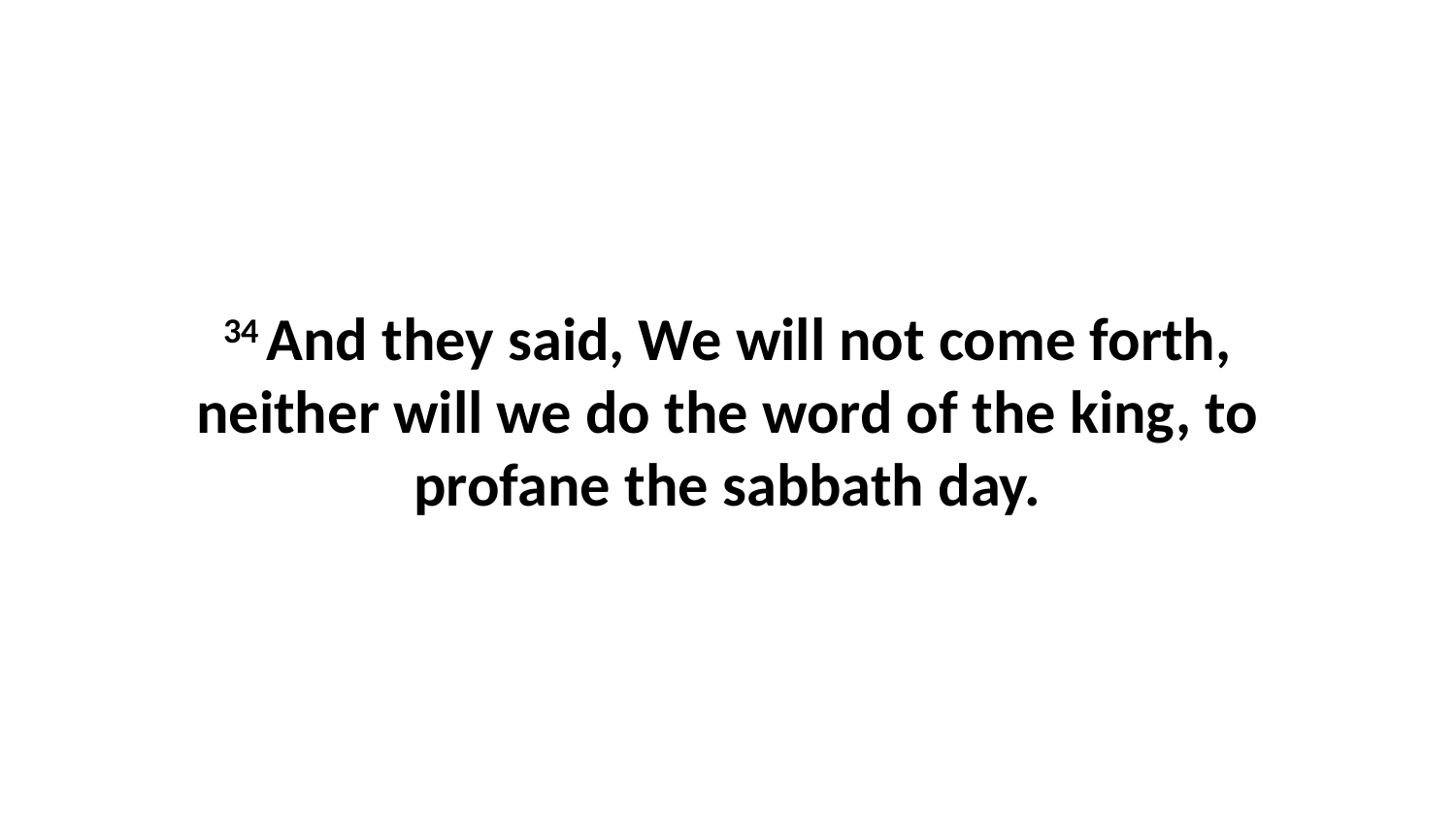

34 And they said, We will not come forth, neither will we do the word of the king, to profane the sabbath day.